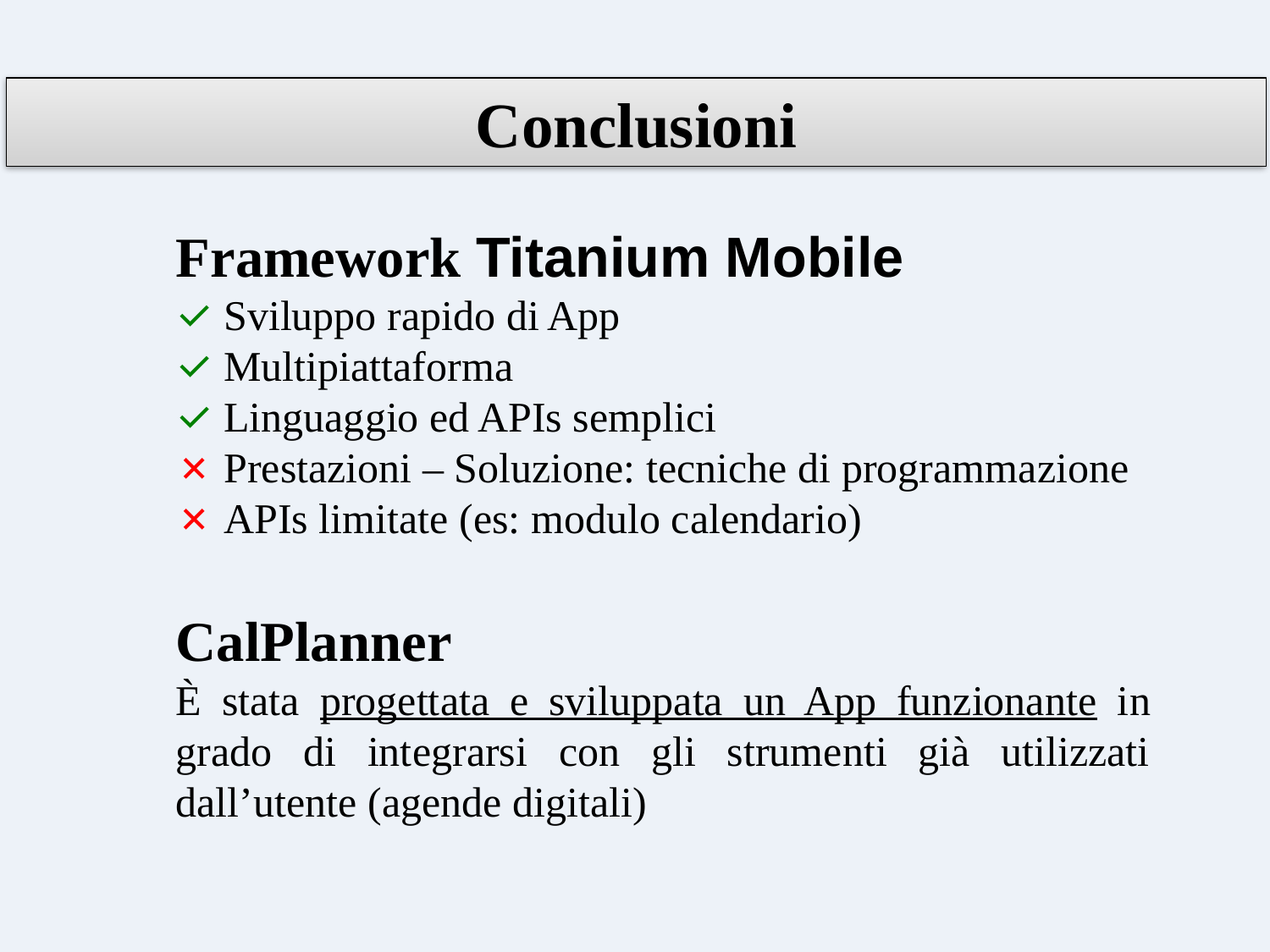

Conclusioni
Framework Titanium Mobile
✓ Sviluppo rapido di App
✓ Multipiattaforma
✓ Linguaggio ed APIs semplici
✗ Prestazioni – Soluzione: tecniche di programmazione
✗ APIs limitate (es: modulo calendario)
CalPlanner
È stata progettata e sviluppata un App funzionante in grado di integrarsi con gli strumenti già utilizzati dall’utente (agende digitali)